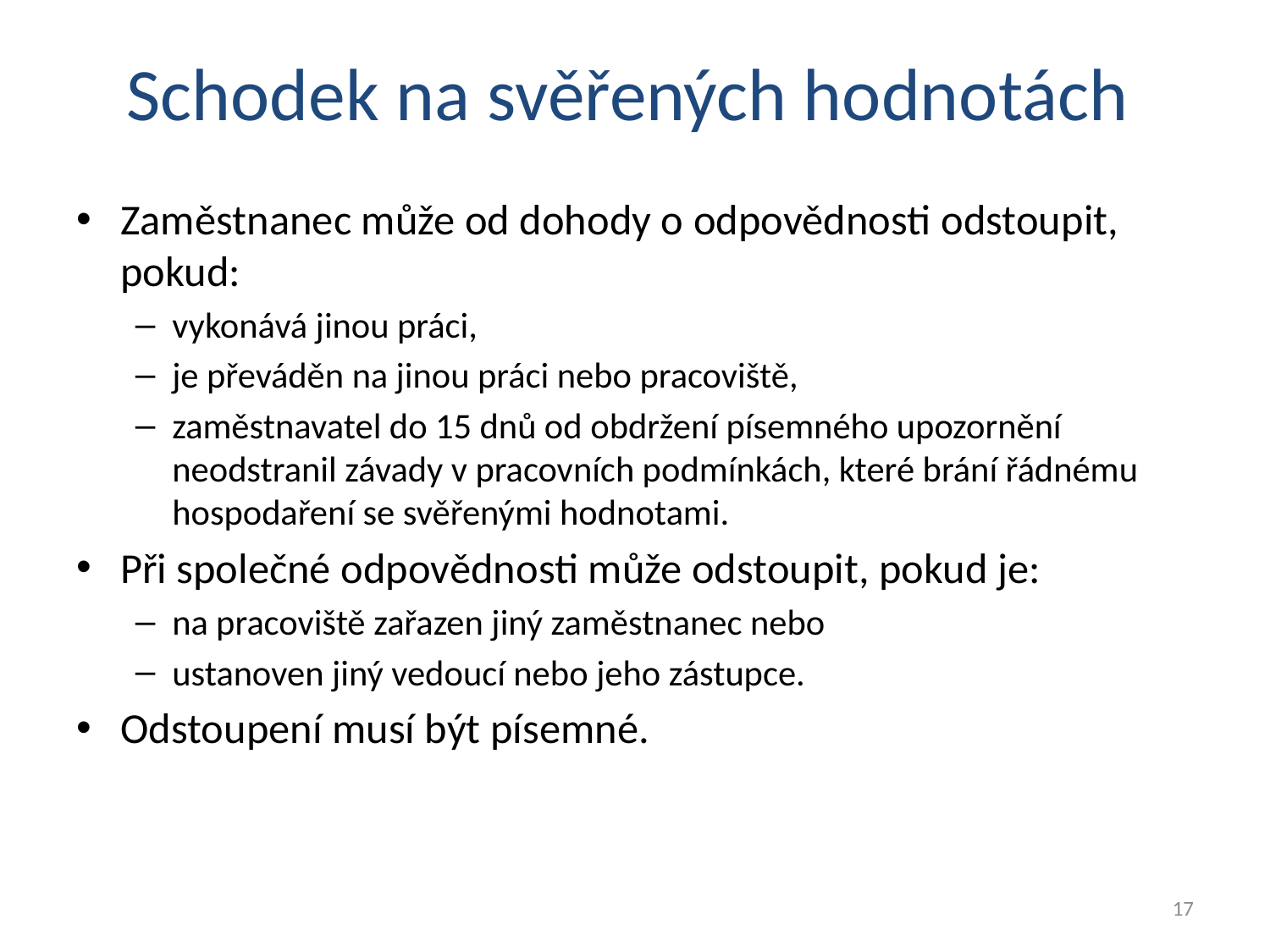

Schodek na svěřených hodnotách
Zaměstnanec může od dohody o odpovědnosti odstoupit, pokud:
vykonává jinou práci,
je převáděn na jinou práci nebo pracoviště,
zaměstnavatel do 15 dnů od obdržení písemného upozornění neodstranil závady v pracovních podmínkách, které brání řádnému hospodaření se svěřenými hodnotami.
Při společné odpovědnosti může odstoupit, pokud je:
na pracoviště zařazen jiný zaměstnanec nebo
ustanoven jiný vedoucí nebo jeho zástupce.
Odstoupení musí být písemné.

17